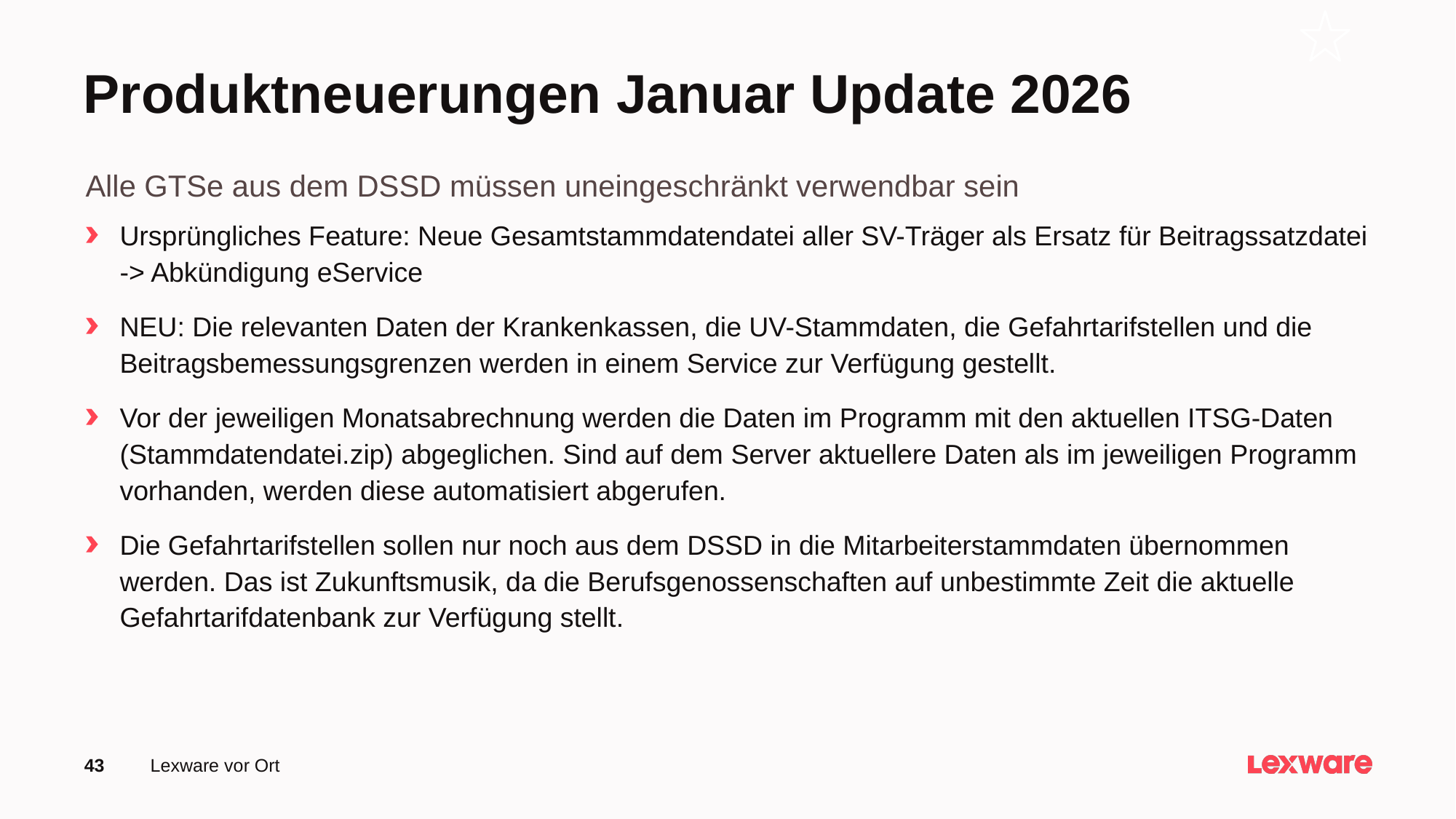

# Produktneuerungen Januar Update 2026
Alle GTSe aus dem DSSD müssen uneingeschränkt verwendbar sein
Ursprüngliches Feature: Neue Gesamtstammdatendatei aller SV-Träger als Ersatz für Beitragssatzdatei
-> Abkündigung eService
NEU: Die relevanten Daten der Krankenkassen, die UV-Stammdaten, die Gefahrtarifstellen und die Beitragsbemessungsgrenzen werden in einem Service zur Verfügung gestellt.
Vor der jeweiligen Monatsabrechnung werden die Daten im Programm mit den aktuellen ITSG-Daten (Stammdatendatei.zip) abgeglichen. Sind auf dem Server aktuellere Daten als im jeweiligen Programm vorhanden, werden diese automatisiert abgerufen.
Die Gefahrtarifstellen sollen nur noch aus dem DSSD in die Mitarbeiterstammdaten übernommen werden. Das ist Zukunftsmusik, da die Berufsgenossenschaften auf unbestimmte Zeit die aktuelle Gefahrtarifdatenbank zur Verfügung stellt.
43
Lexware vor Ort